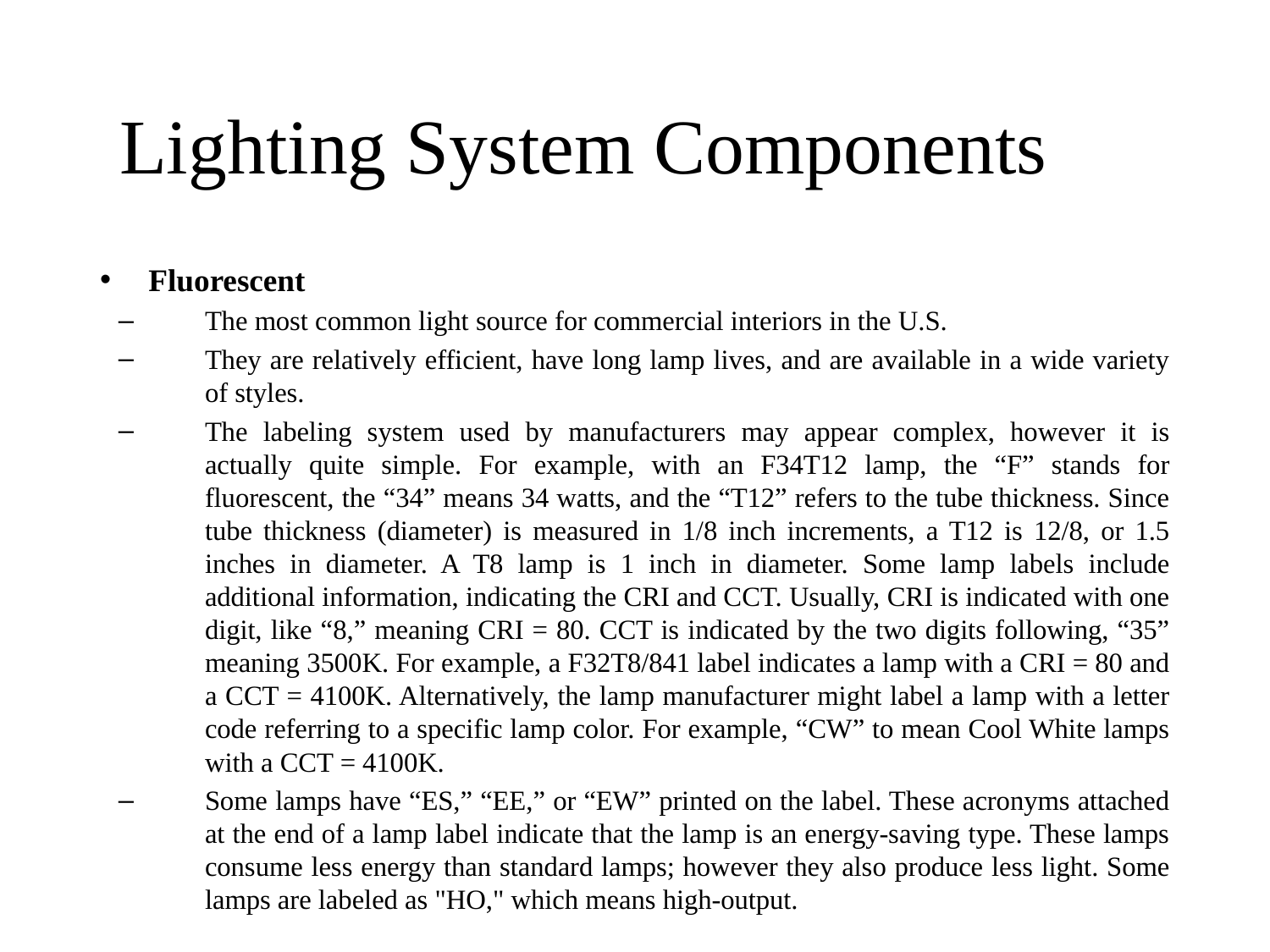

# Lighting System Components
Fluorescent
The most common light source for commercial interiors in the U.S.
They are relatively efficient, have long lamp lives, and are available in a wide variety of styles.
The labeling system used by manufacturers may appear complex, however it is actually quite simple. For example, with an F34T12 lamp, the “F” stands for fluorescent, the “34” means 34 watts, and the “T12” refers to the tube thickness. Since tube thickness (diameter) is measured in 1/8 inch increments, a T12 is 12/8, or 1.5 inches in diameter. A T8 lamp is 1 inch in diameter. Some lamp labels include additional information, indicating the CRI and CCT. Usually, CRI is indicated with one digit, like “8,” meaning CRI = 80. CCT is indicated by the two digits following, “35” meaning 3500K. For example, a F32T8/841 label indicates a lamp with a CRI = 80 and a CCT = 4100K. Alternatively, the lamp manufacturer might label a lamp with a letter code referring to a specific lamp color. For example, “CW” to mean Cool White lamps with a CCT = 4100K.
Some lamps have “ES,” “EE,” or “EW” printed on the label. These acronyms attached at the end of a lamp label indicate that the lamp is an energy-saving type. These lamps consume less energy than standard lamps; however they also produce less light. Some lamps are labeled as "HO," which means high-output.